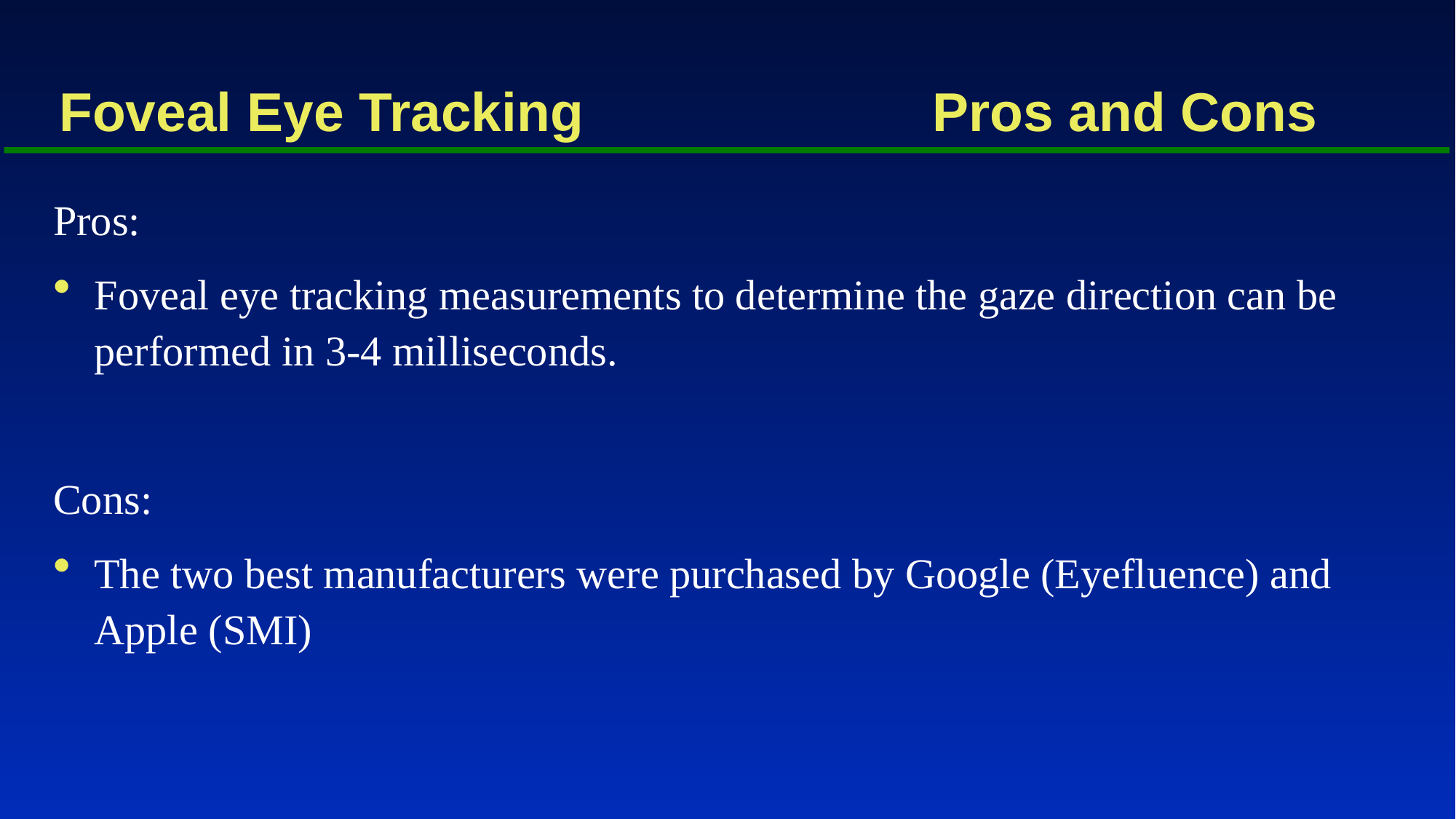

# Foveal Eye Tracking				Pros and Cons
Pros:
Foveal eye tracking measurements to determine the gaze direction can be performed in 3-4 milliseconds.

Cons:
The two best manufacturers were purchased by Google (Eyefluence) and Apple (SMI)